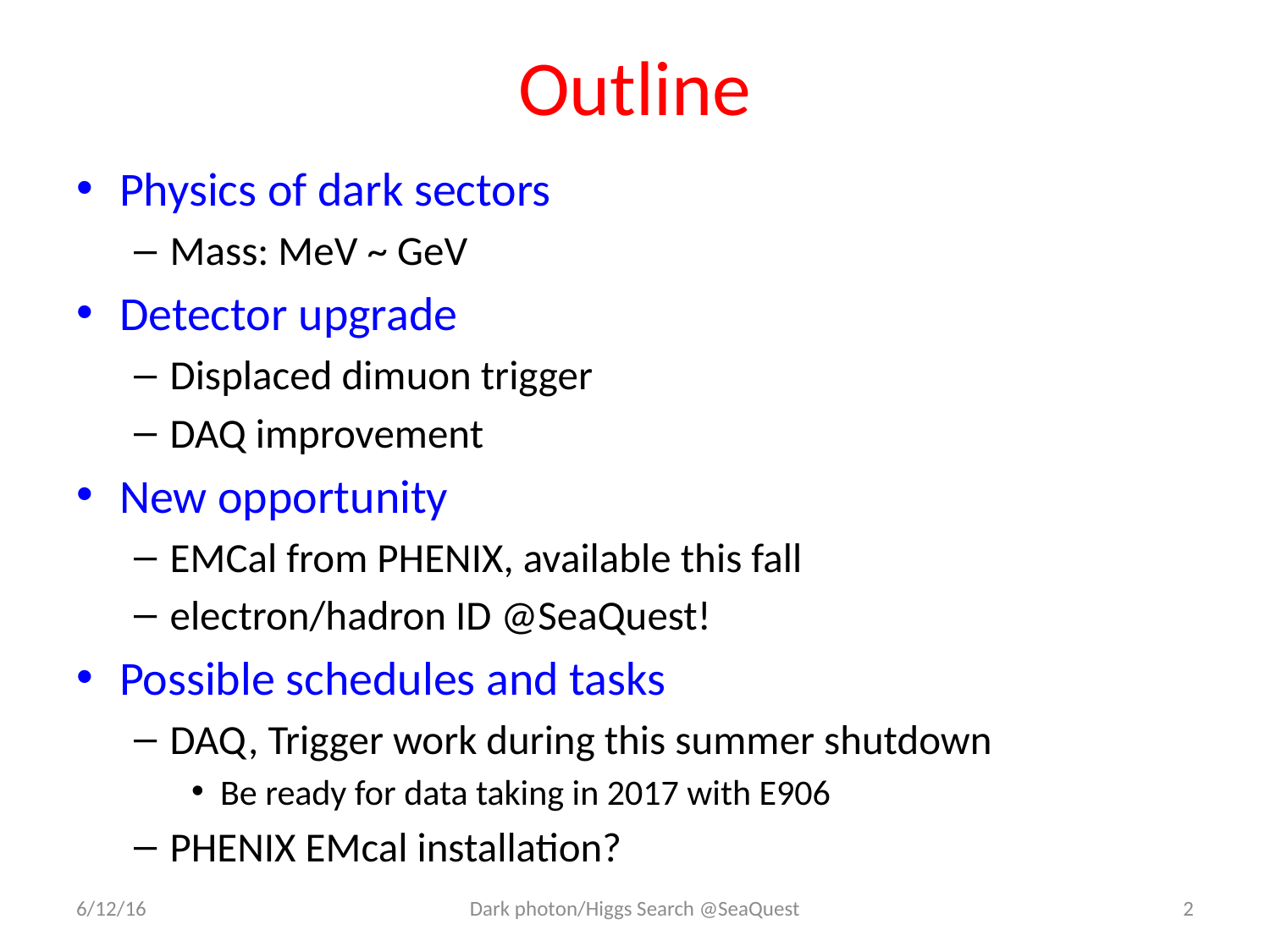

# Outline
Physics of dark sectors
Mass: MeV ~ GeV
Detector upgrade
Displaced dimuon trigger
DAQ improvement
New opportunity
EMCal from PHENIX, available this fall
electron/hadron ID @SeaQuest!
Possible schedules and tasks
DAQ, Trigger work during this summer shutdown
Be ready for data taking in 2017 with E906
PHENIX EMcal installation?
6/12/16
Dark photon/Higgs Search @SeaQuest
2